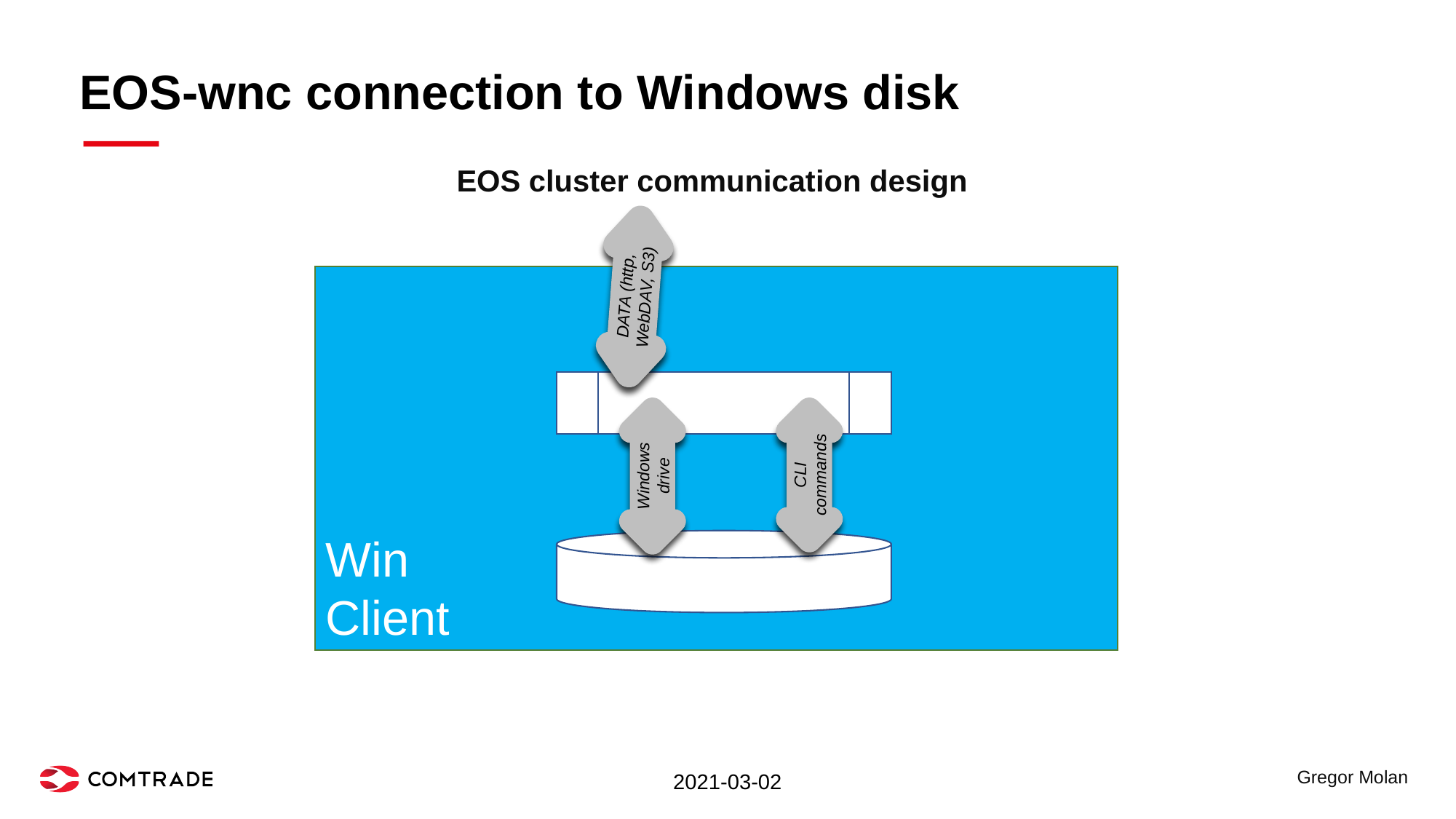

# EOS-wnc connection to Windows disk

EOS cluster communication design
Win
Client
DATA (http, WebDAV, S3)

CLI commands
Windows drive

2021-03-02
Gregor Molan